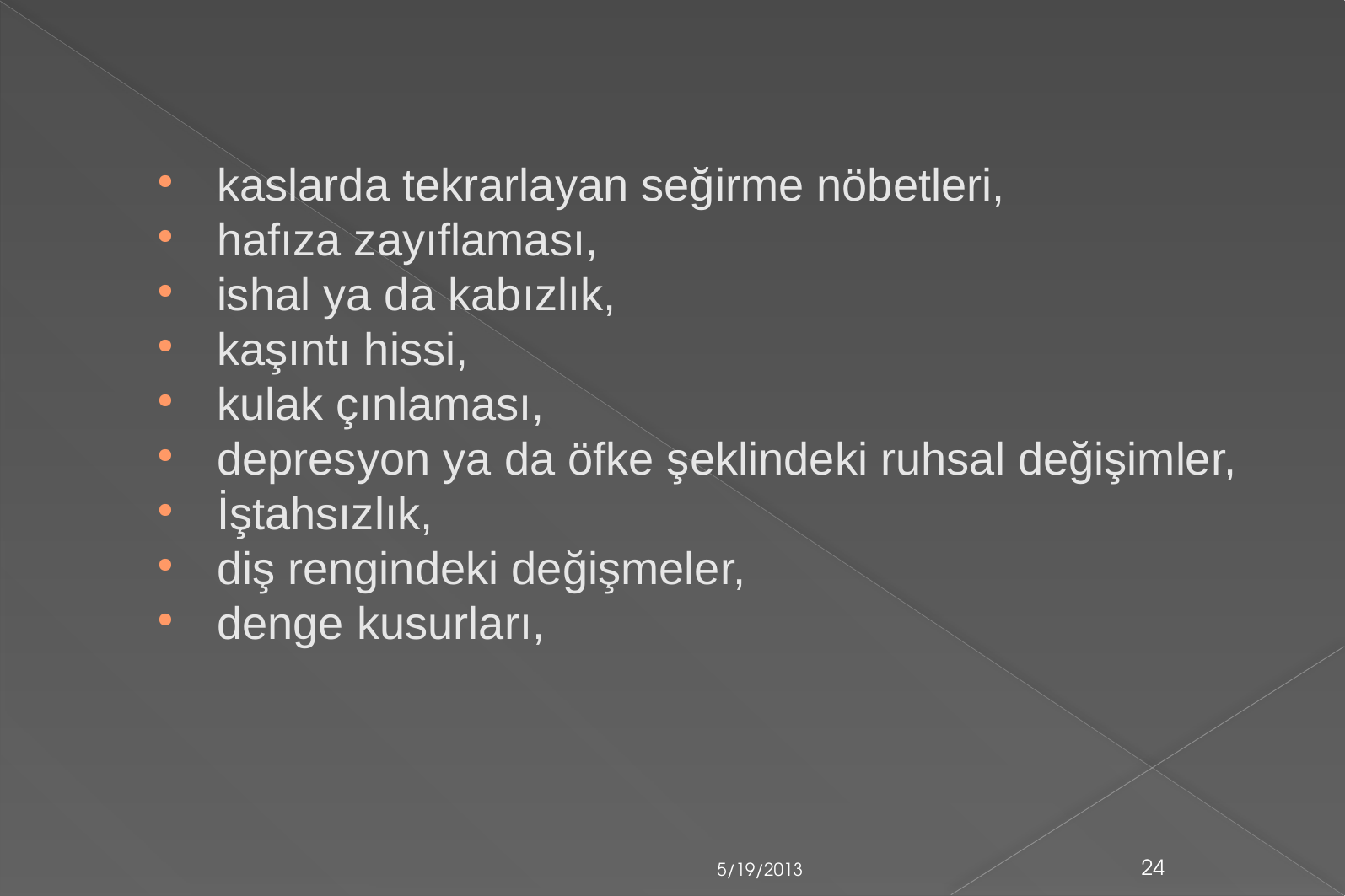

kaslarda tekrarlayan seğirme nöbetleri,
hafıza zayıflaması,
ishal ya da kabızlık,
kaşıntı hissi,
kulak çınlaması,
depresyon ya da öfke şeklindeki ruhsal değişimler,
İştahsızlık,
diş rengindeki değişmeler,
denge kusurları,

5/19/2013
24